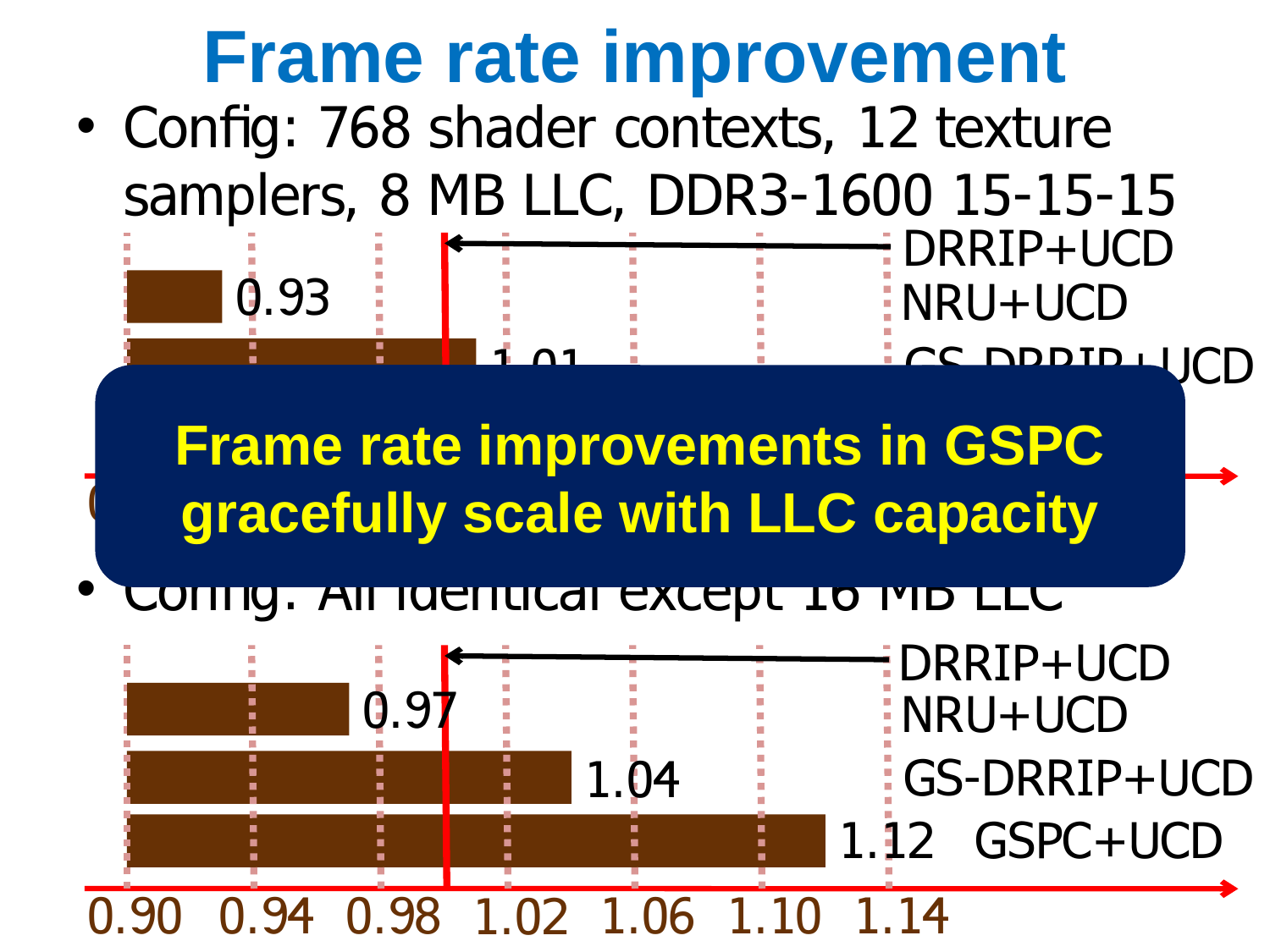

# Frame rate improvement
Config: 768 shader contexts, 12 texture samplers, 8 MB LLC, DDR3-1600 15-15-15

Config: All identical except 16 MB LLC
DRRIP+UCD
0.93
NRU+UCD

GS-DRRIP+UCD
1.01

Frame rate improvements in GSPC gracefully scale with LLC capacity
GSPC+UCD
1.08

0.90
0.94
0.98
1.06
1.10
1.14
1.02
DRRIP+UCD
0.97
NRU+UCD

GS-DRRIP+UCD
1.04

GSPC+UCD
1.12

0.90
0.94
0.98
1.06
1.10
1.14
1.02